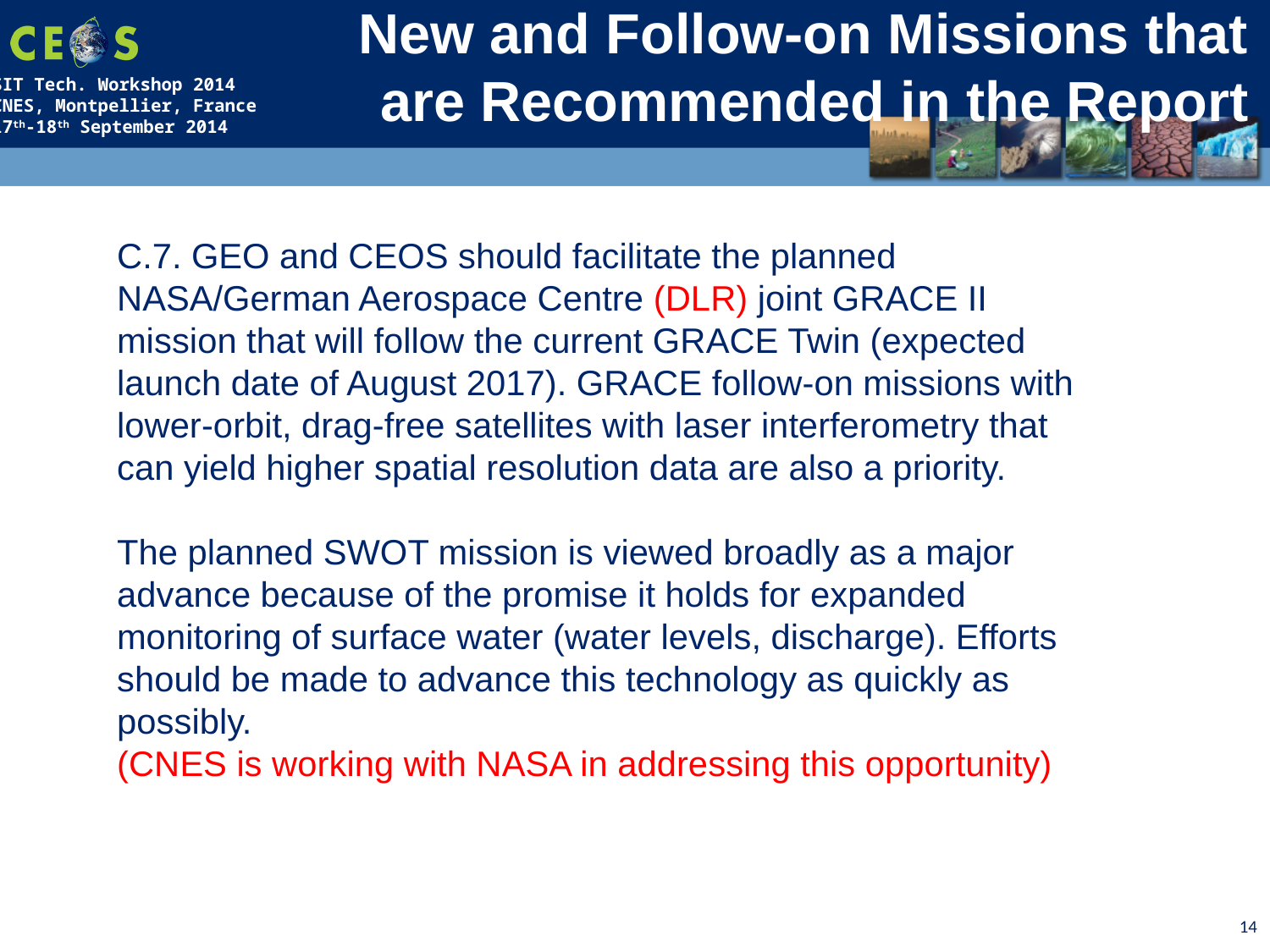

New and Follow-on Missions that are Recommended in the Report
C.7. GEO and CEOS should facilitate the planned NASA/German Aerospace Centre (DLR) joint GRACE II mission that will follow the current GRACE Twin (expected launch date of August 2017). GRACE follow-on missions with lower-orbit, drag-free satellites with laser interferometry that can yield higher spatial resolution data are also a priority.

The planned SWOT mission is viewed broadly as a major advance because of the promise it holds for expanded monitoring of surface water (water levels, discharge). Efforts should be made to advance this technology as quickly as possibly.
(CNES is working with NASA in addressing this opportunity)
14